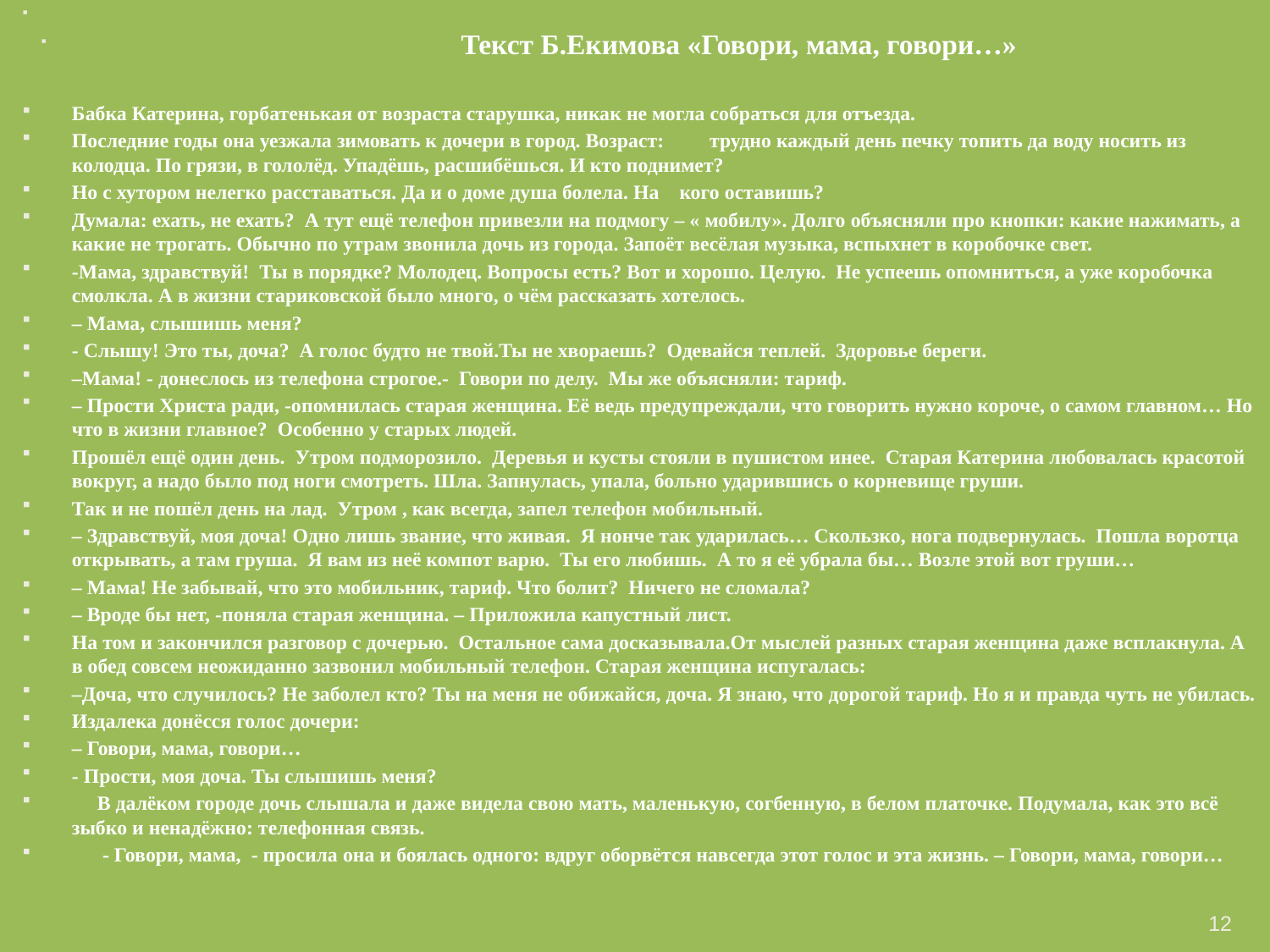

Текст Б.Екимова «Говори, мама, говори…»

Бабка Катерина, горбатенькая от возраста старушка, никак не могла собраться для отъезда.
Последние годы она уезжала зимовать к дочери в город. Возраст:         трудно каждый день печку топить да воду носить из колодца. По грязи, в гололёд. Упадёшь, расшибёшься. И кто поднимет?
Но с хутором нелегко расставаться. Да и о доме душа болела. На    кого оставишь?
Думала: ехать, не ехать?  А тут ещё телефон привезли на подмогу – « мобилу». Долго объясняли про кнопки: какие нажимать, а какие не трогать. Обычно по утрам звонила дочь из города. Запоёт весёлая музыка, вспыхнет в коробочке свет.
-Мама, здравствуй!  Ты в порядке? Молодец. Вопросы есть? Вот и хорошо. Целую.  Не успеешь опомниться, а уже коробочка смолкла. А в жизни стариковской было много, о чём рассказать хотелось.
– Мама, слышишь меня?
- Слышу! Это ты, доча?  А голос будто не твой.Ты не хвораешь?  Одевайся теплей.  Здоровье береги.
–Мама! - донеслось из телефона строгое.-  Говори по делу.  Мы же объясняли: тариф.
– Прости Христа ради, -опомнилась старая женщина. Её ведь предупреждали, что говорить нужно короче, о самом главном… Но что в жизни главное?  Особенно у старых людей.
Прошёл ещё один день.  Утром подморозило.  Деревья и кусты стояли в пушистом инее.  Старая Катерина любовалась красотой вокруг, а надо было под ноги смотреть. Шла. Запнулась, упала, больно ударившись о корневище груши.
Так и не пошёл день на лад.  Утром , как всегда, запел телефон мобильный.
– Здравствуй, моя доча! Одно лишь звание, что живая.  Я нонче так ударилась… Скользко, нога подвернулась.  Пошла воротца открывать, а там груша.  Я вам из неё компот варю.  Ты его любишь.  А то я её убрала бы… Возле этой вот груши…
– Мама! Не забывай, что это мобильник, тариф. Что болит?  Ничего не сломала?
– Вроде бы нет, -поняла старая женщина. – Приложила капустный лист.
На том и закончился разговор с дочерью.  Остальное сама досказывала.От мыслей разных старая женщина даже всплакнула. А в обед совсем неожиданно зазвонил мобильный телефон. Старая женщина испугалась:
–Доча, что случилось? Не заболел кто? Ты на меня не обижайся, доча. Я знаю, что дорогой тариф. Но я и правда чуть не убилась.
Издалека донёсся голос дочери:
– Говори, мама, говори…
- Прости, моя доча. Ты слышишь меня?
     В далёком городе дочь слышала и даже видела свою мать, маленькую, согбенную, в белом платочке. Подумала, как это всё зыбко и ненадёжно: телефонная связь.
      - Говори, мама,  - просила она и боялась одного: вдруг оборвётся навсегда этот голос и эта жизнь. – Говори, мама, говори…

12